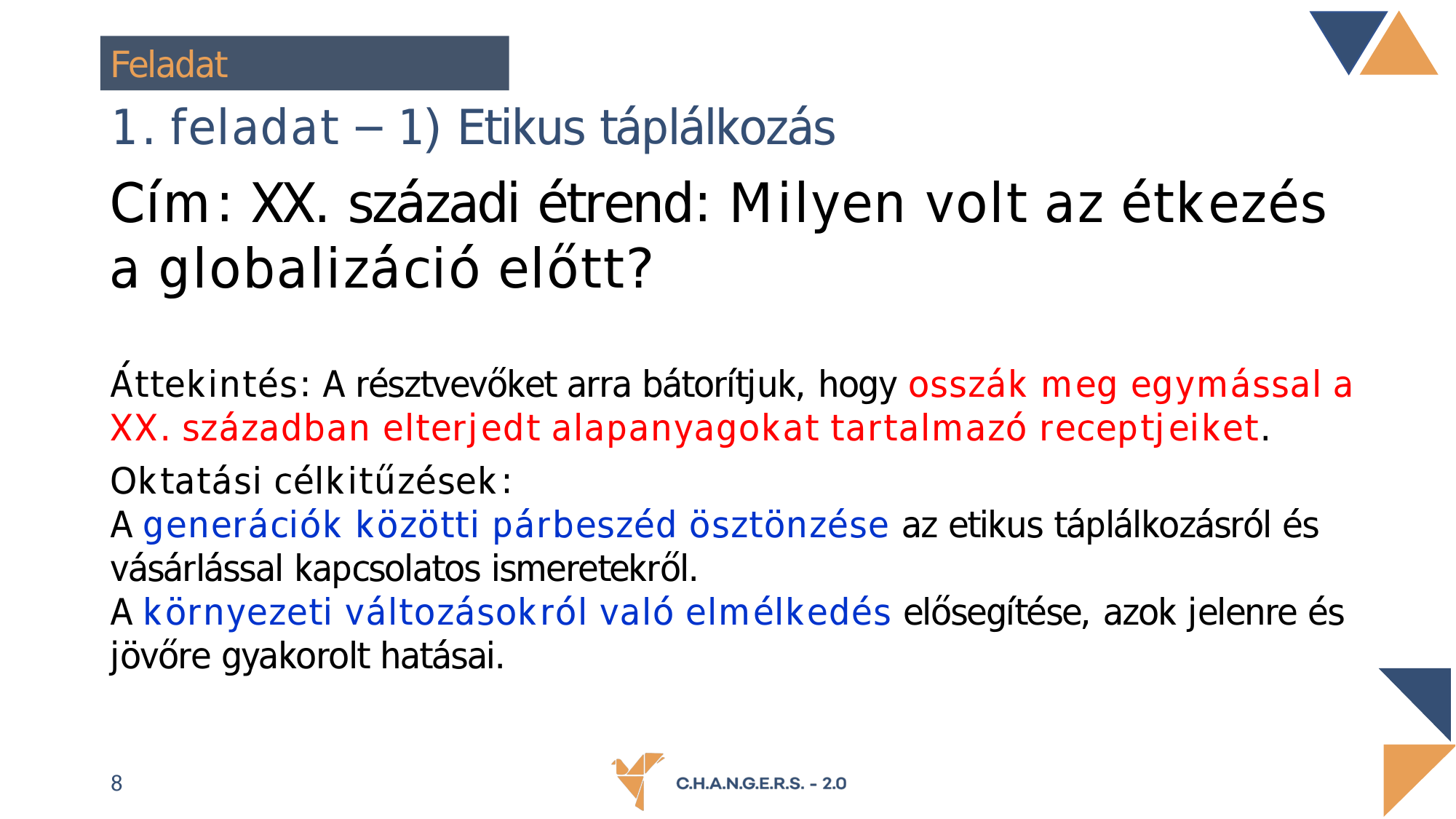

Feladat
1. feladat – 1) Etikus táplálkozás
Cím: XX. századi étrend: Milyen volt az étkezés a globalizáció előtt?

Áttekintés: A résztvevőket arra bátorítjuk, hogy osszák meg egymással a XX. században elterjedt alapanyagokat tartalmazó receptjeiket.
Oktatási célkitűzések:
A generációk közötti párbeszéd ösztönzése az etikus táplálkozásról és vásárlással kapcsolatos ismeretekről.
A környezeti változásokról való elmélkedés elősegítése, azok jelenre és jövőre gyakorolt hatásai.